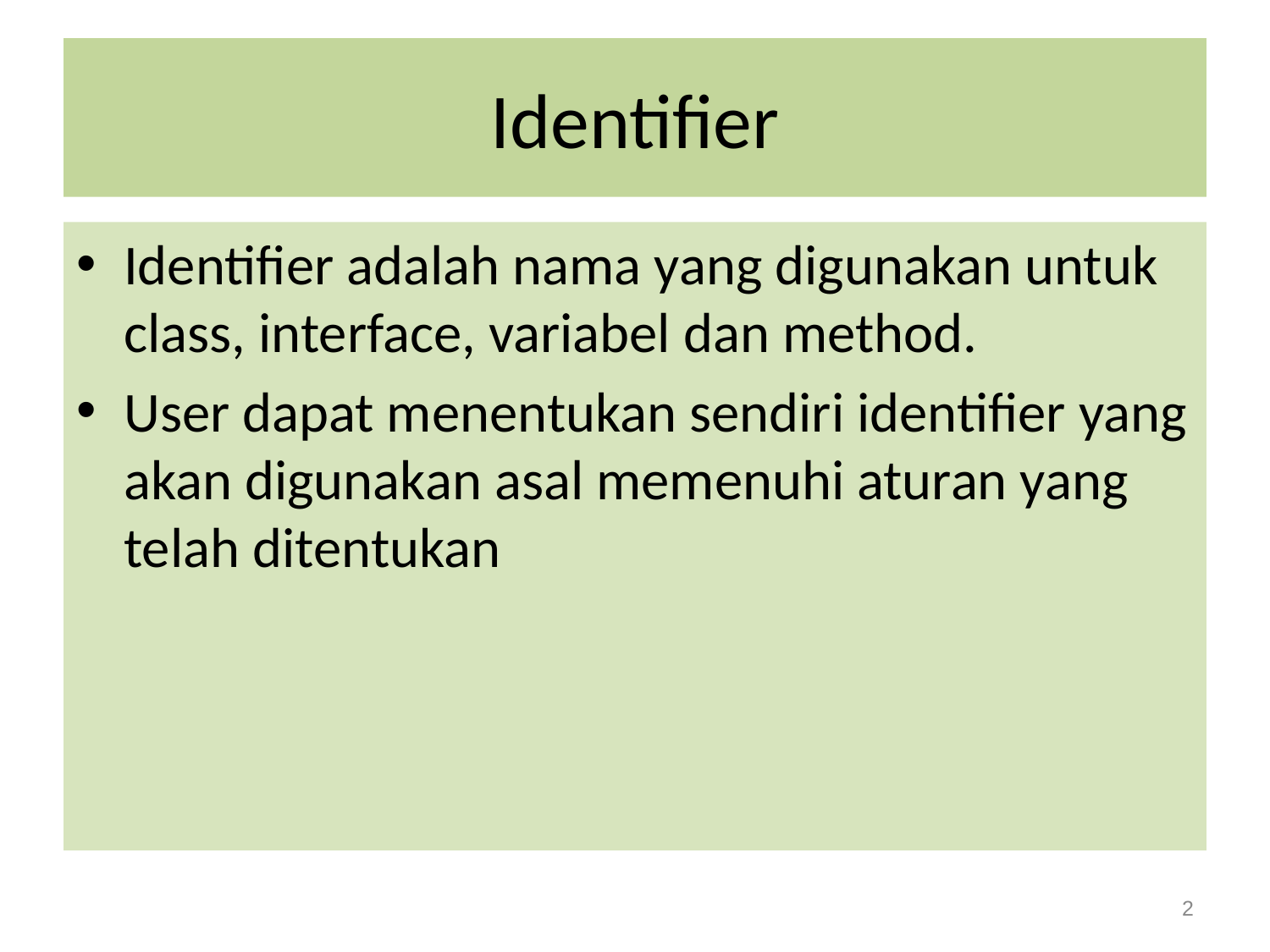

# Identifier
Identifier adalah nama yang digunakan untuk class, interface, variabel dan method.
User dapat menentukan sendiri identifier yang akan digunakan asal memenuhi aturan yang telah ditentukan
2